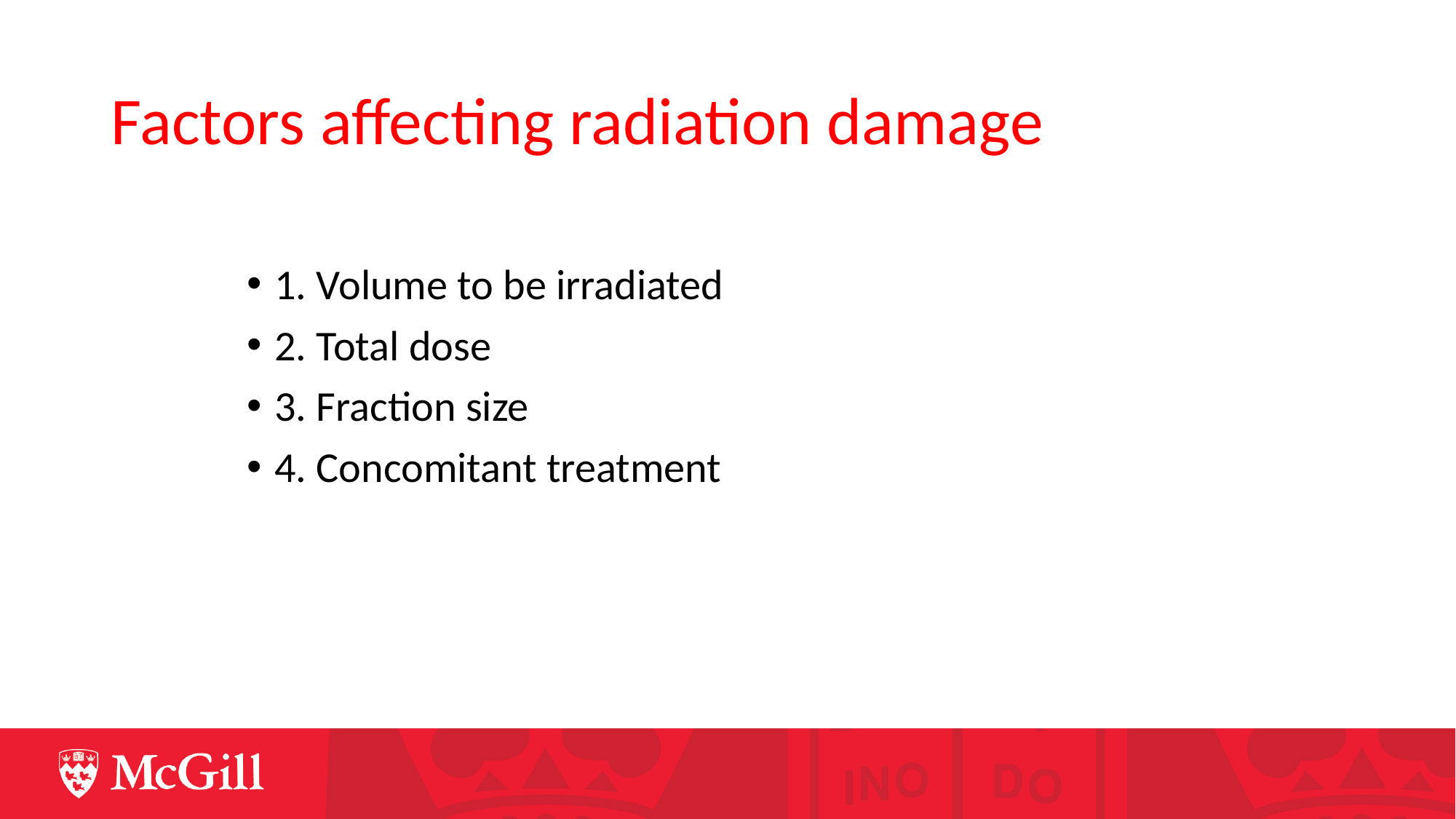

# Factors affecting radiation damage

1. Volume to be irradiated
2. Total dose
3. Fraction size
4. Concomitant treatment